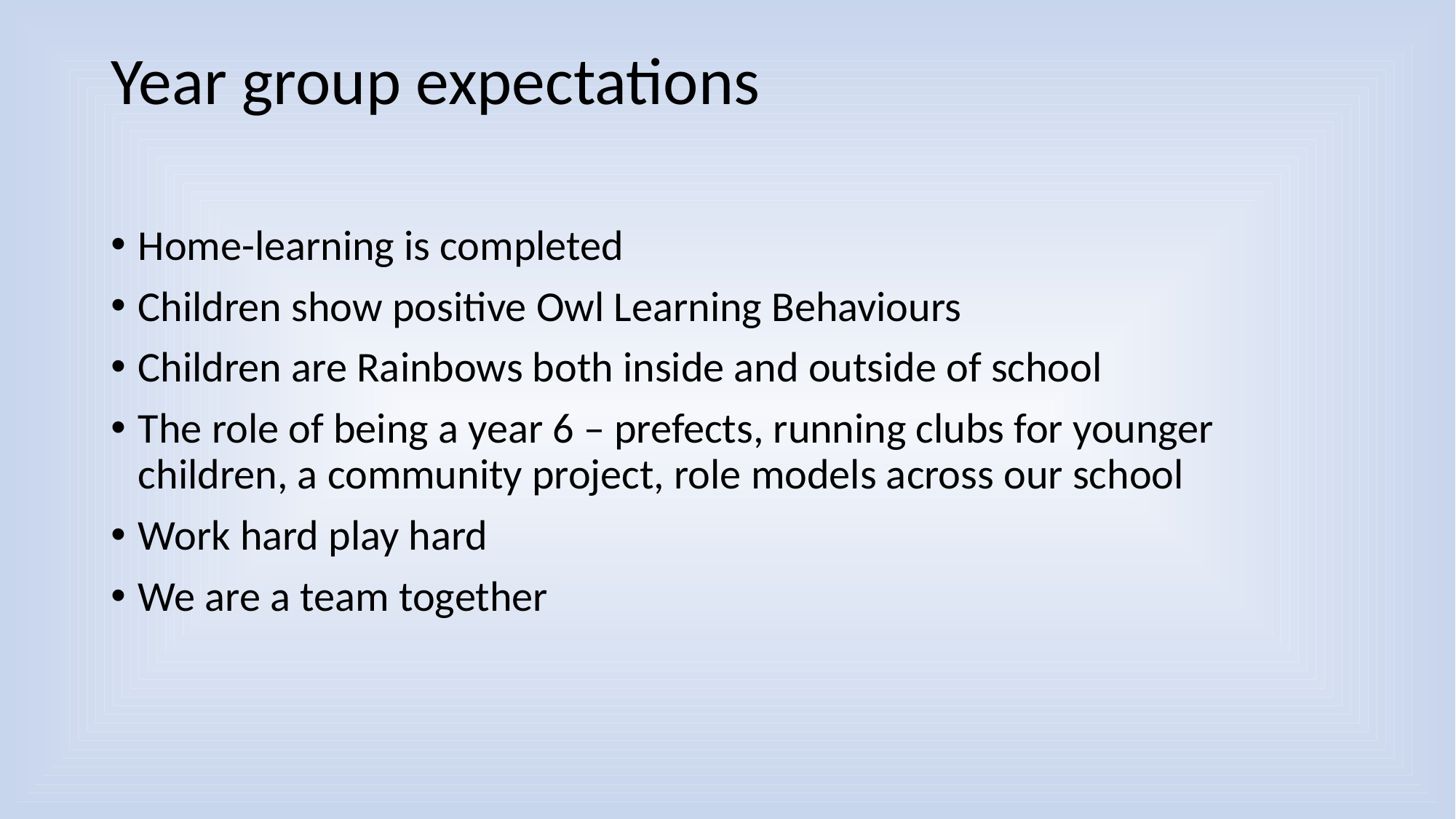

# Year group expectations
Home-learning is completed
Children show positive Owl Learning Behaviours
Children are Rainbows both inside and outside of school
The role of being a year 6 – prefects, running clubs for younger children, a community project, role models across our school
Work hard play hard
We are a team together